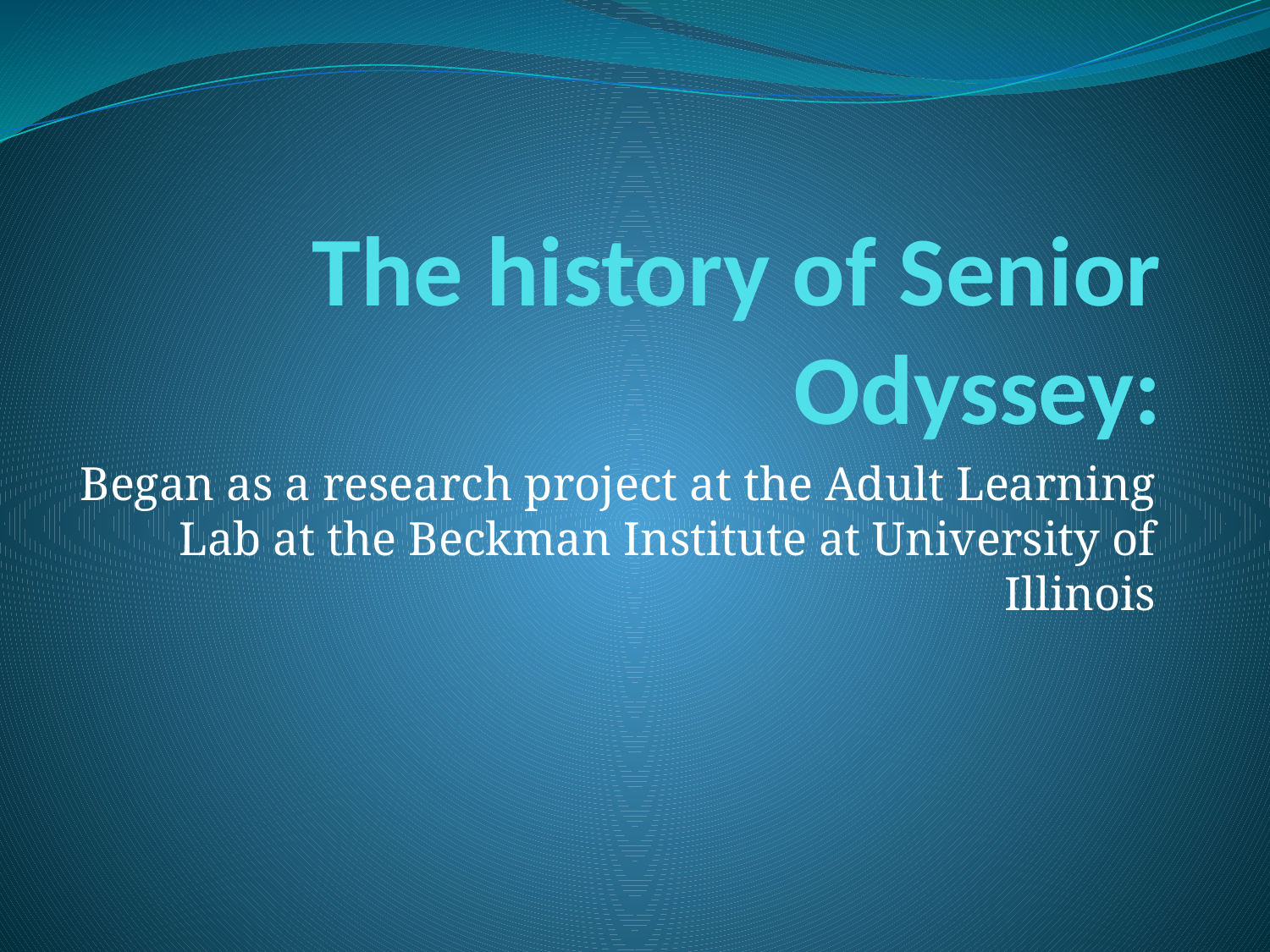

# The history of Senior Odyssey:
Began as a research project at the Adult Learning Lab at the Beckman Institute at University of Illinois